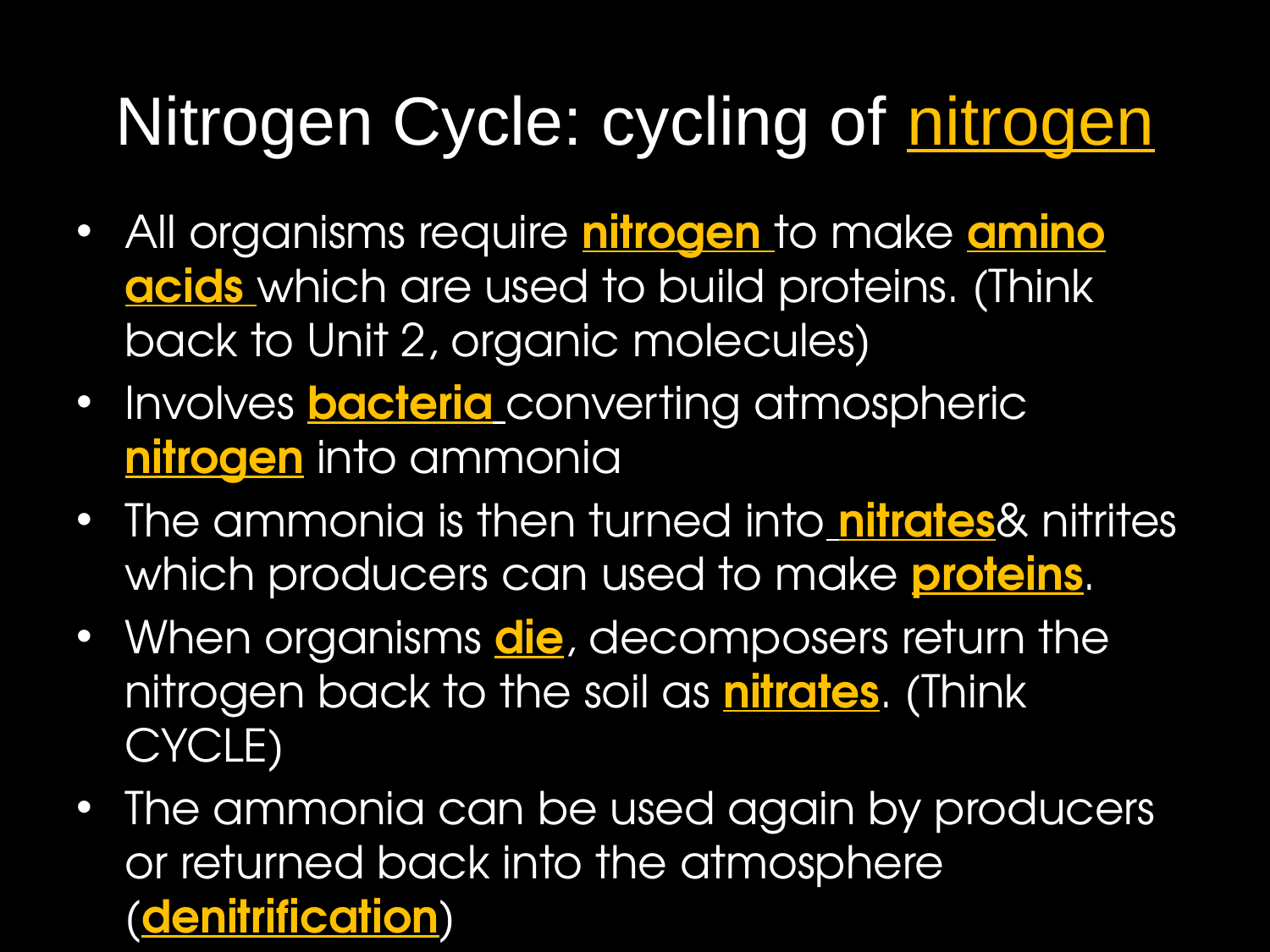

# Nitrogen Cycle: cycling of nitrogen
All organisms require nitrogen to make amino acids which are used to build proteins. (Think back to Unit 2, organic molecules)
Involves bacteria converting atmospheric nitrogen into ammonia
The ammonia is then turned into nitrates& nitrites which producers can used to make proteins.
When organisms die, decomposers return the nitrogen back to the soil as nitrates. (Think CYCLE)
The ammonia can be used again by producers or returned back into the atmosphere (denitrification)